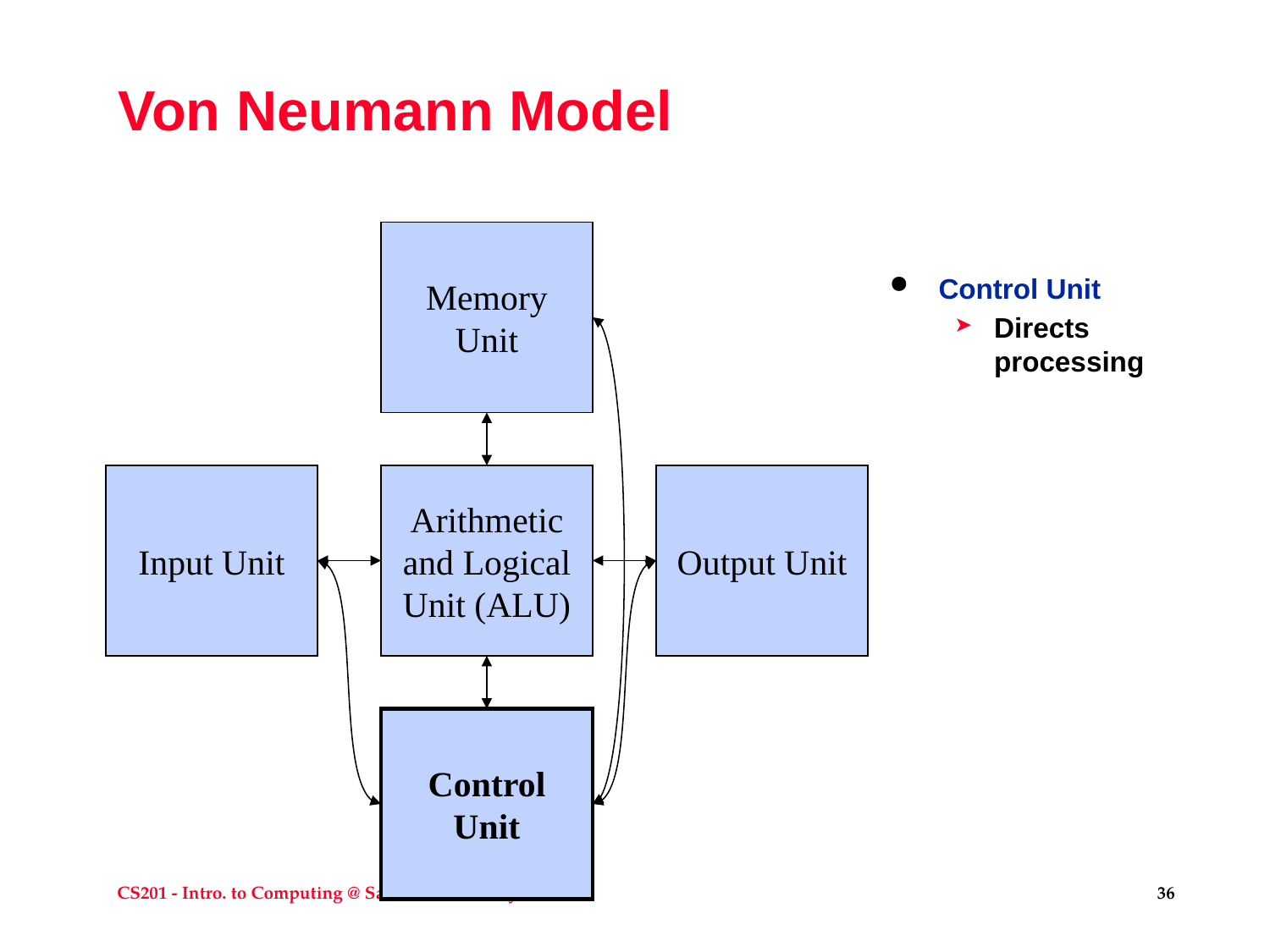

# Von Neumann Model
Memory Unit
Control Unit
Directs processing
Input Unit
Arithmetic and Logical Unit (ALU)
Output Unit
Control Unit